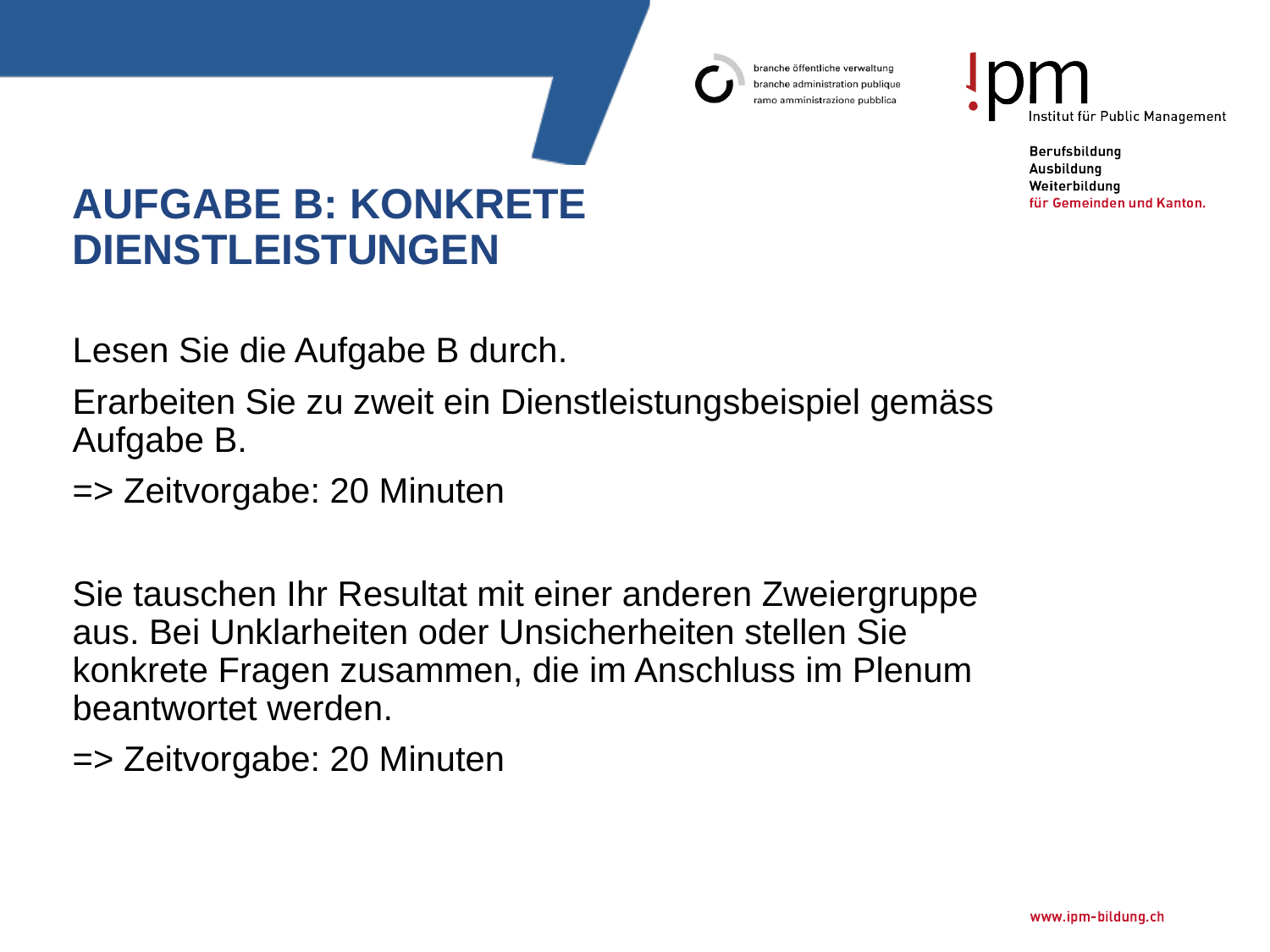

# Aufgabe B: konkrete Dienstleistungen
Lesen Sie die Aufgabe B durch.
Erarbeiten Sie zu zweit ein Dienstleistungsbeispiel gemäss Aufgabe B.
=> Zeitvorgabe: 20 Minuten

Sie tauschen Ihr Resultat mit einer anderen Zweiergruppe aus. Bei Unklarheiten oder Unsicherheiten stellen Sie konkrete Fragen zusammen, die im Anschluss im Plenum beantwortet werden.
=> Zeitvorgabe: 20 Minuten